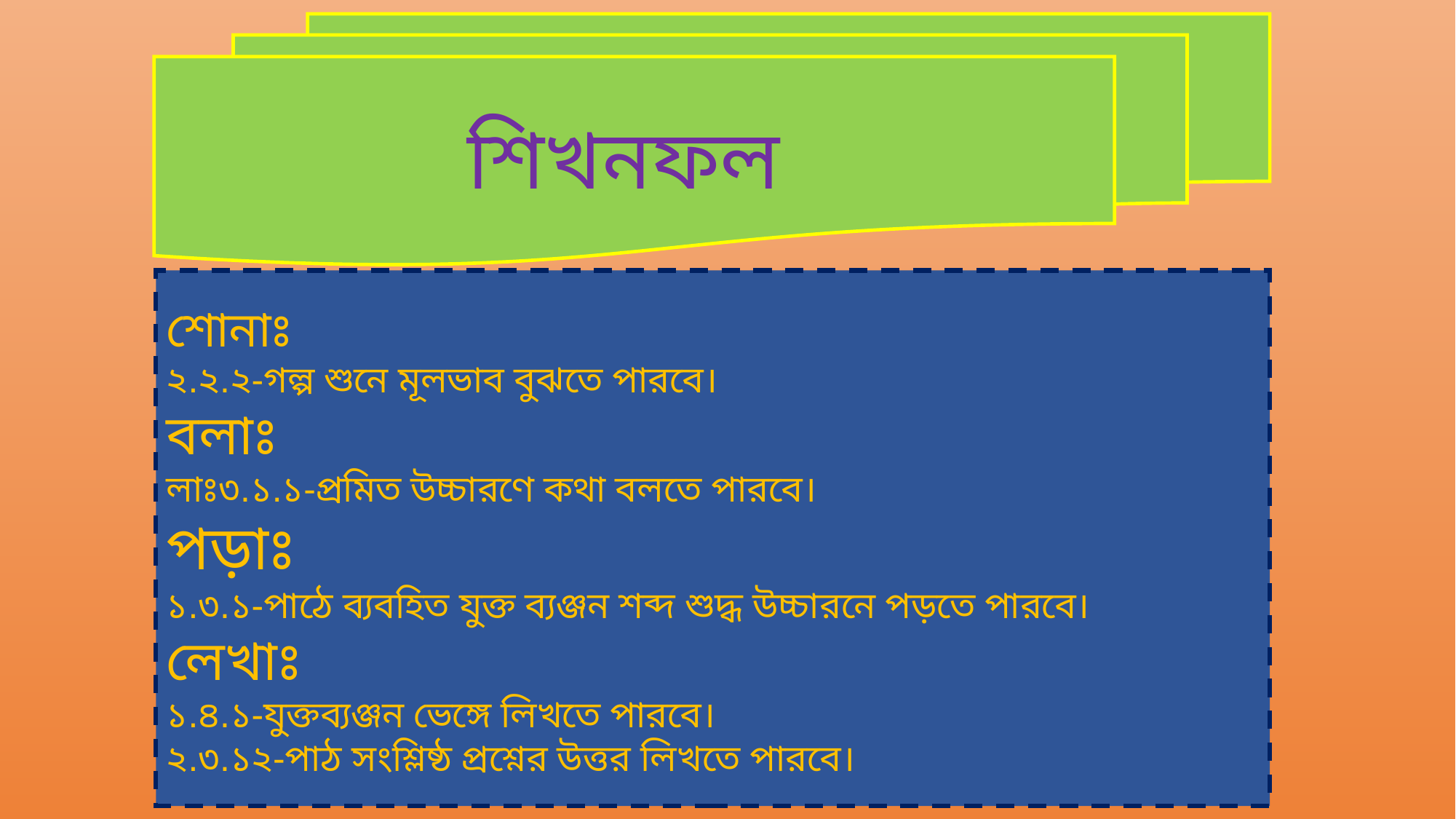

শিখনফল
শোনাঃ
২.২.২-গল্প শুনে মূলভাব বুঝতে পারবে।
বলাঃ
লাঃ৩.১.১-প্রমিত উচ্চারণে কথা বলতে পারবে।
পড়াঃ
১.৩.১-পাঠে ব্যবহিত যুক্ত ব্যঞ্জন শব্দ শুদ্ধ উচ্চারনে পড়তে পারবে।
লেখাঃ
১.৪.১-যুক্তব্যঞ্জন ভেঙ্গে লিখতে পারবে।
২.৩.১২-পাঠ সংশ্লিষ্ঠ প্রশ্নের উত্তর লিখতে পারবে।